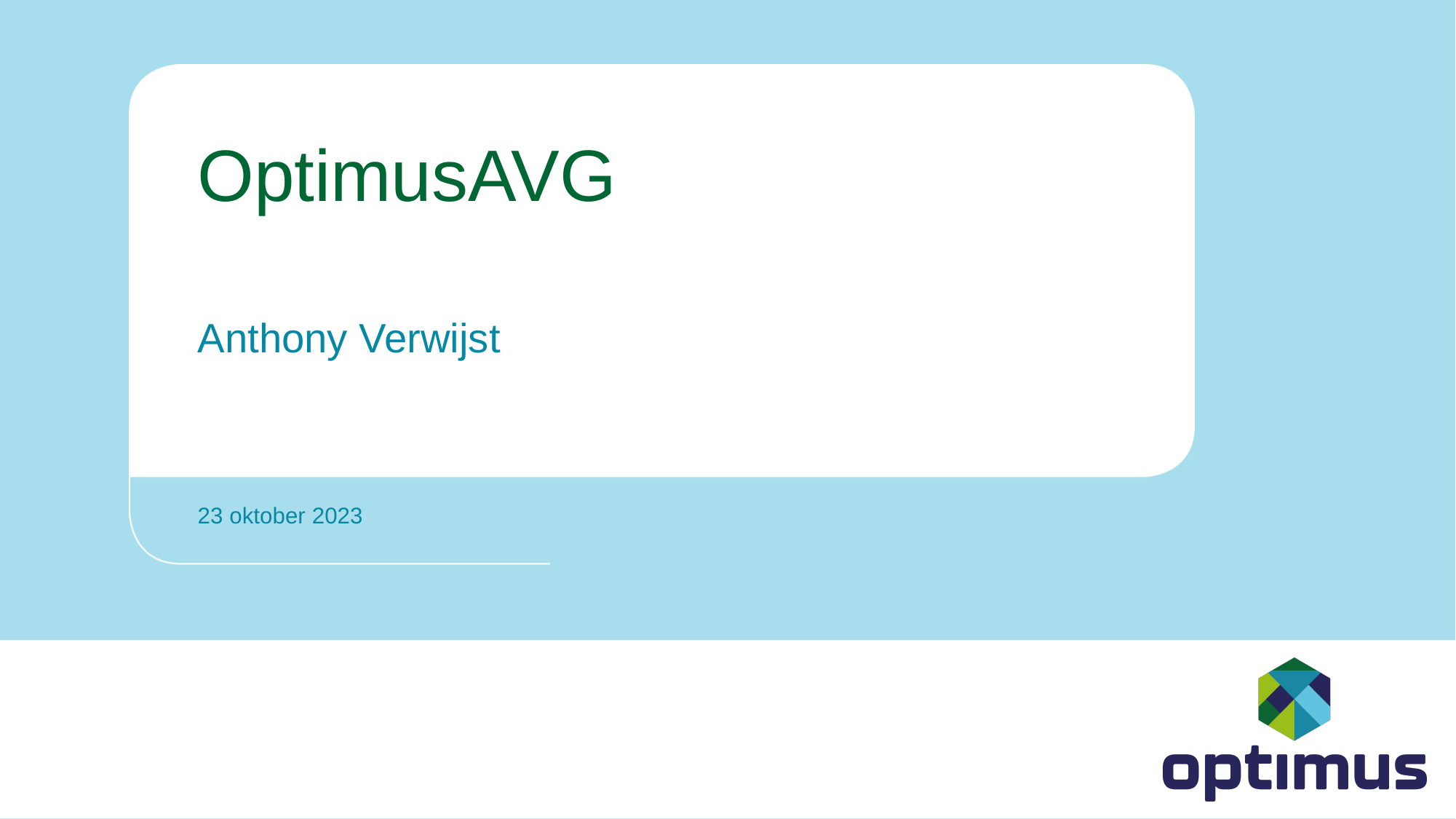

# OptimusAVG
Anthony Verwijst
23 oktober 2023